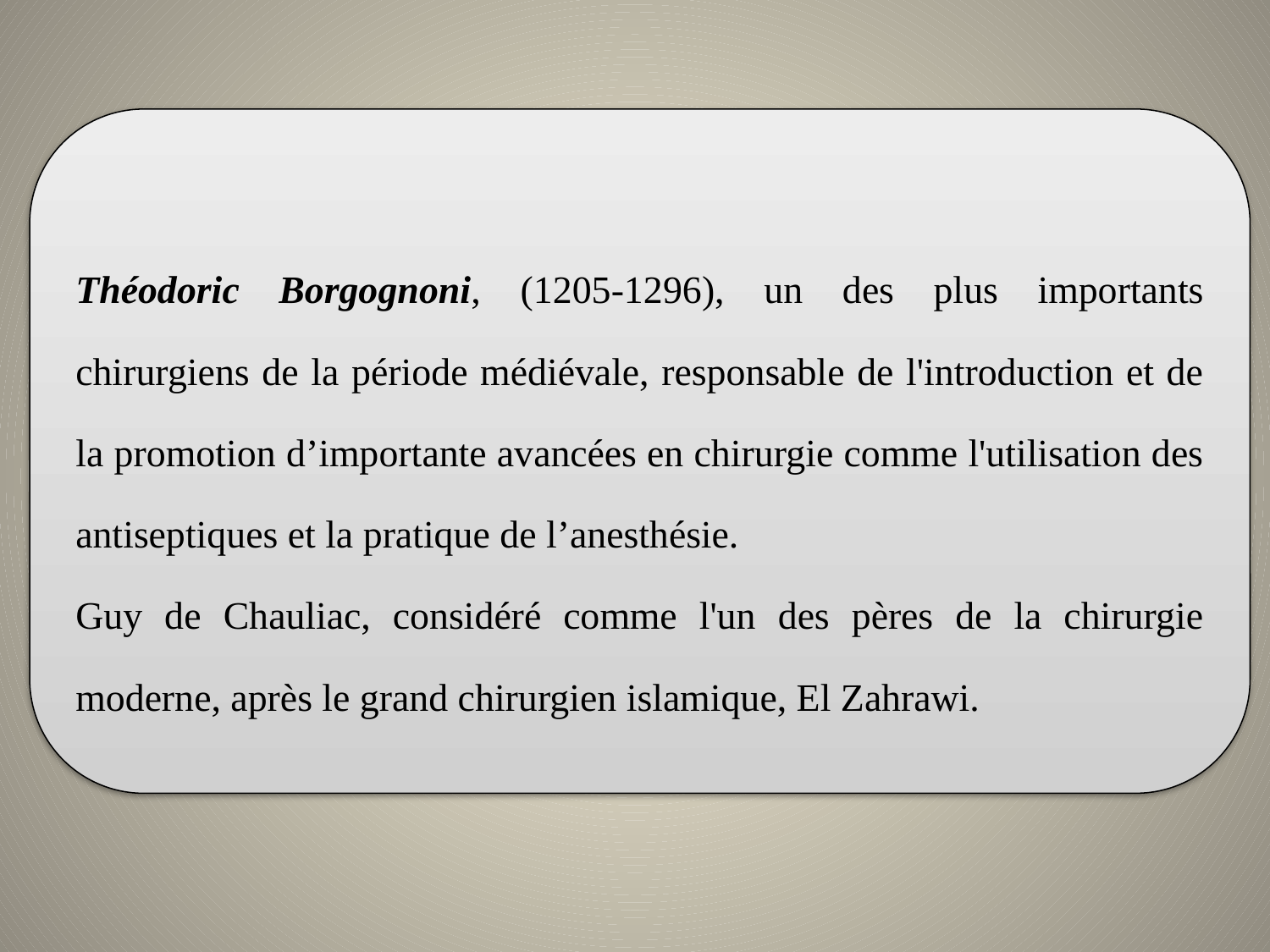

Théodoric Borgognoni, (1205-1296), un des plus importants chirurgiens de la période médiévale, responsable de l'introduction et de la promotion d’importante avancées en chirurgie comme l'utilisation des antiseptiques et la pratique de l’anesthésie.
Guy de Chauliac, considéré comme l'un des pères de la chirurgie moderne, après le grand chirurgien islamique, El Zahrawi.